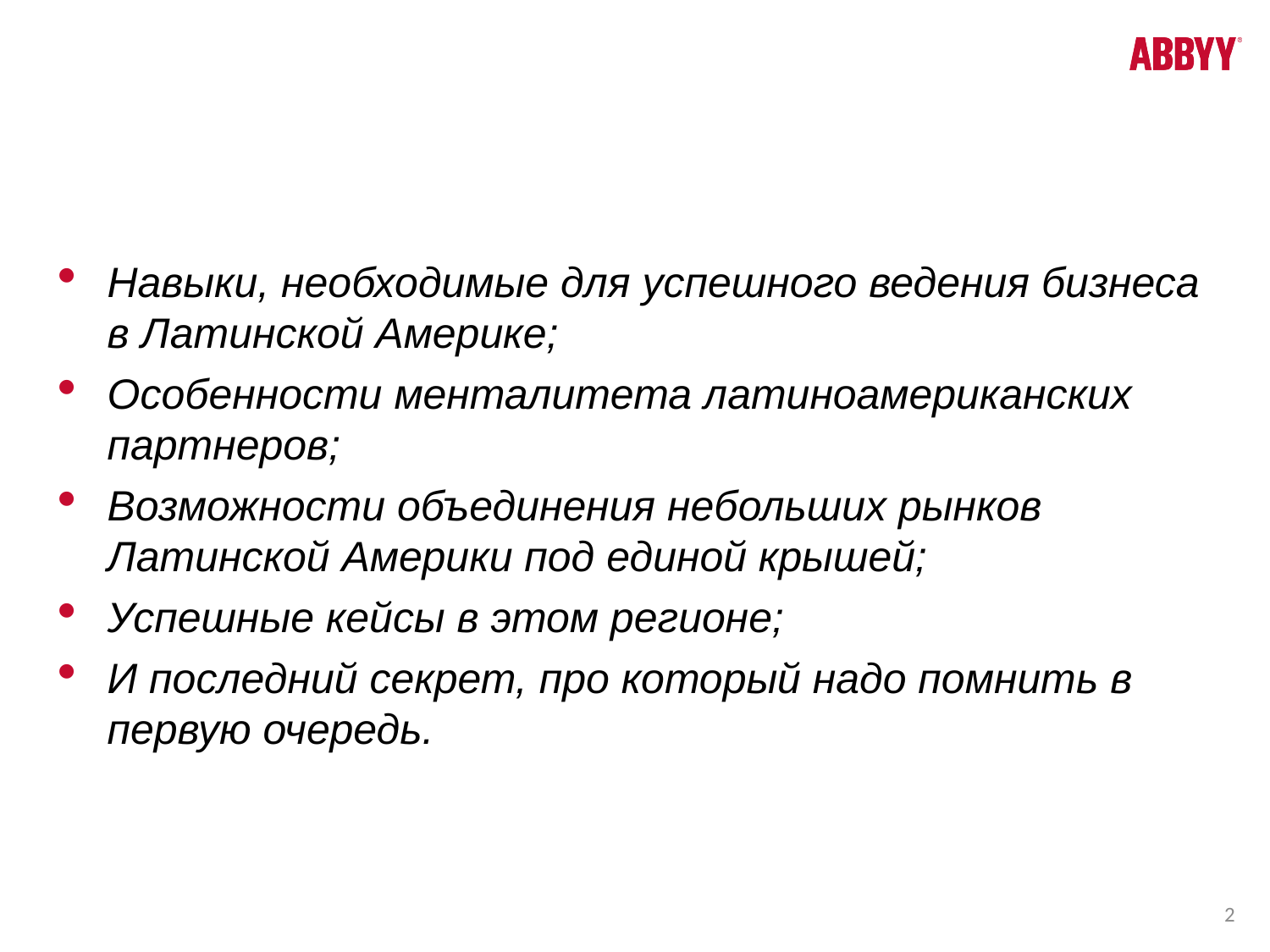

Навыки, необходимые для успешного ведения бизнеса в Латинской Америке;
Особенности менталитета латиноамериканских партнеров;
Возможности объединения небольших рынков Латинской Америки под единой крышей;
Успешные кейсы в этом регионе;
И последний секрет, про который надо помнить в первую очередь.
2